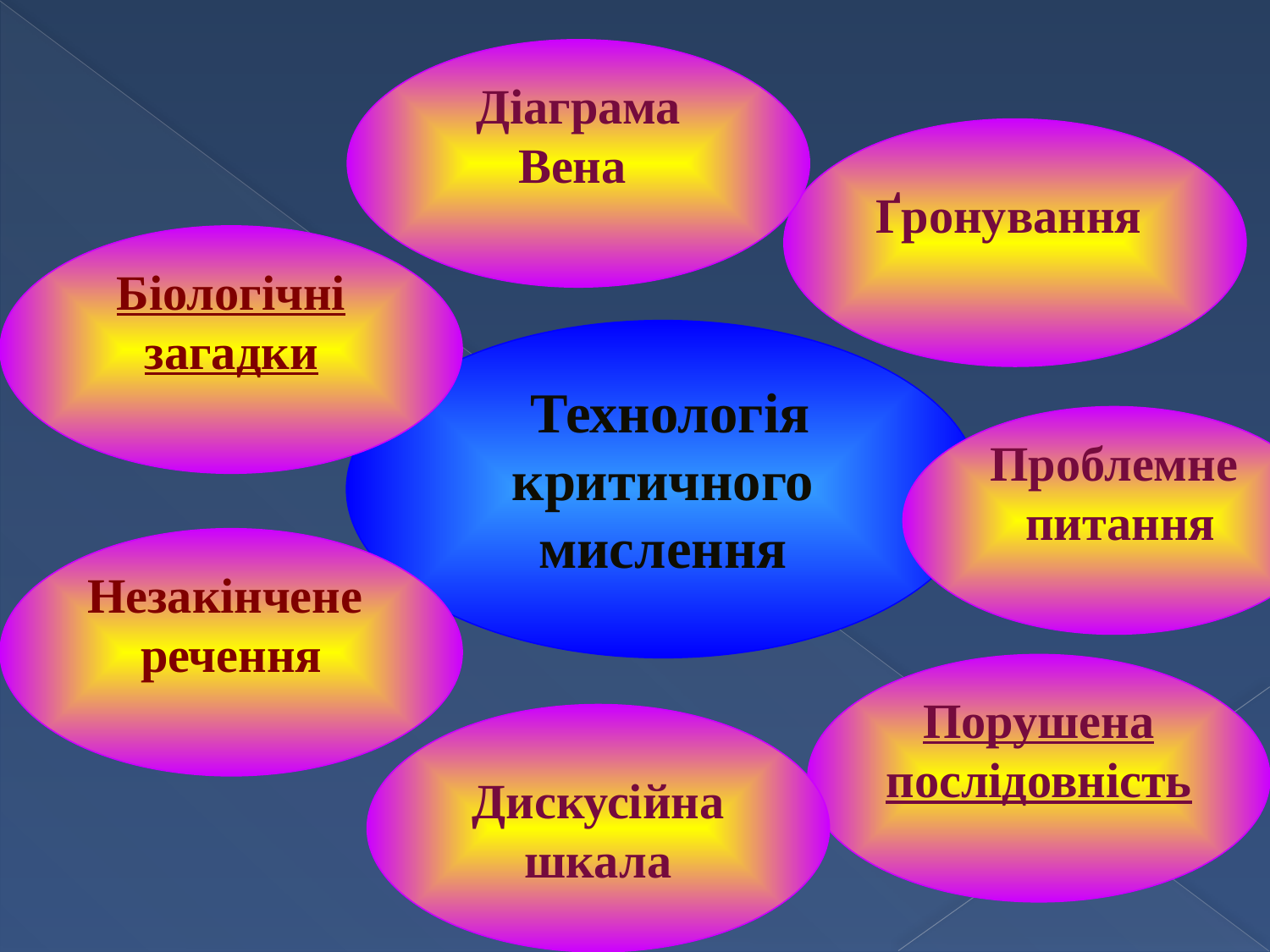

Діаграма
Вена

Ґронування

Біологічні
загадки

 Технологія критичного мислення
Проблемне
 питання

Незакінчене
речення

Порушена
послідовність

Дискусійна
шкала